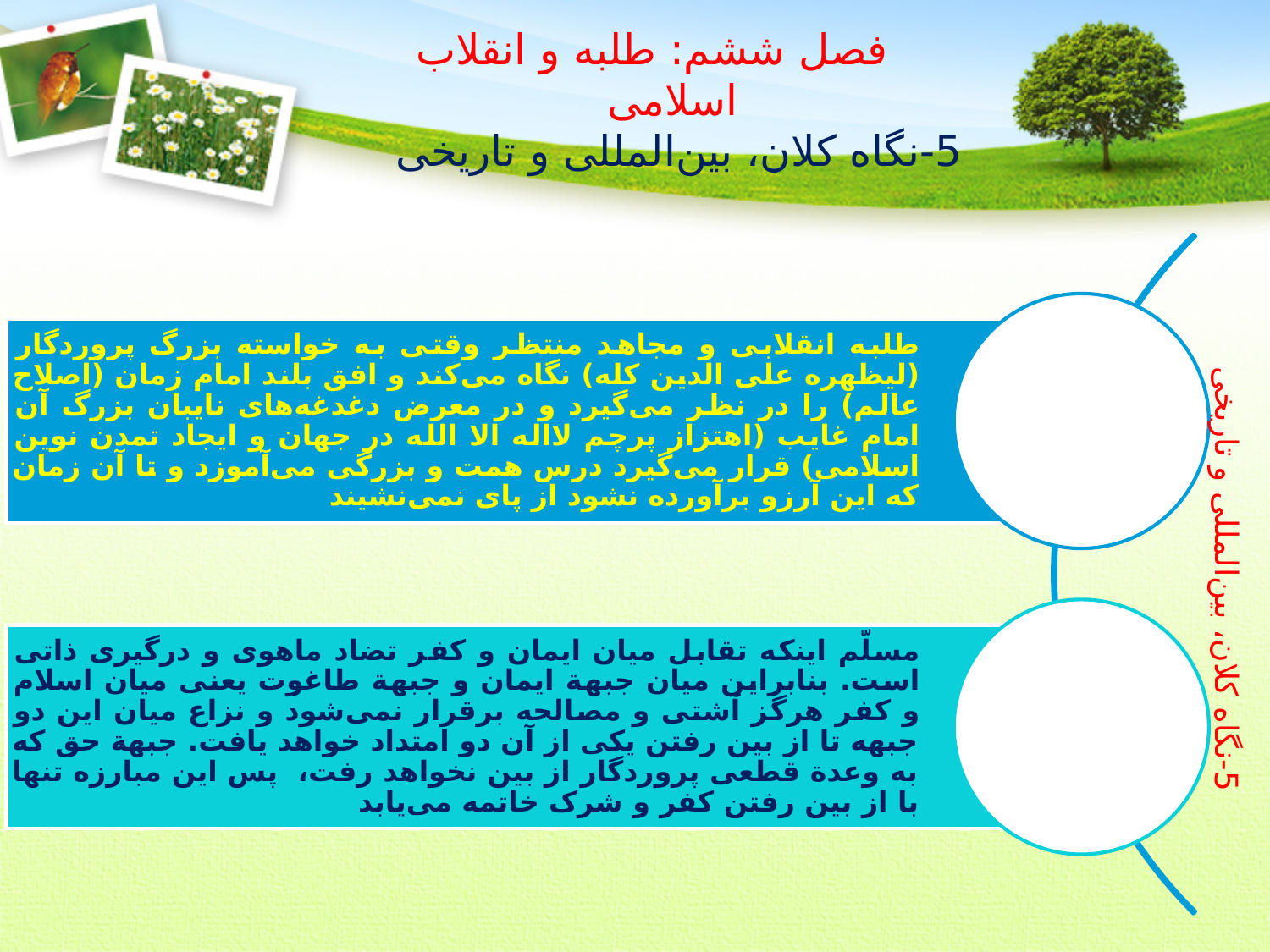

فصل ششم: طلبه و انقلاب اسلامی
5-نگاه کلان، بین‌المللی و تاریخی
طلبه انقلابی و مجاهد منتظر وقتی به خواسته بزرگ پروردگار (لیظهره علی الدین کله) نگاه می‌کند و افق بلند امام زمان (اصلاح عالم) را در نظر می‌گیرد و در معرض دغدغه‌های نایبان بزرگ آن امام غایب (اهتزاز پرچم لااله الا الله در جهان و ایجاد تمدن نوین اسلامی) قرار می‌گیرد درس همت و بزرگی می‌آموزد و تا آن زمان که این آرزو برآورده نشود از پای نمی‌نشیند
مسلّم اینکه تقابل میان ایمان و کفر تضاد ماهوی و درگیری ذاتی است. بنابراین میان جبهة ایمان و جبهة طاغوت یعنی میان اسلام و کفر هرگز آشتی و مصالحه برقرار نمی‌شود و نزاع میان این دو جبهه تا از بین رفتن یکی از آن دو امتداد خواهد یافت. جبهة حق که به وعدة قطعی پروردگار از بین نخواهد رفت،  پس این مبارزه تنها با از بین رفتن کفر و شرک خاتمه می‌یابد
5-نگاه کلان، بین‌المللی و تاریخی